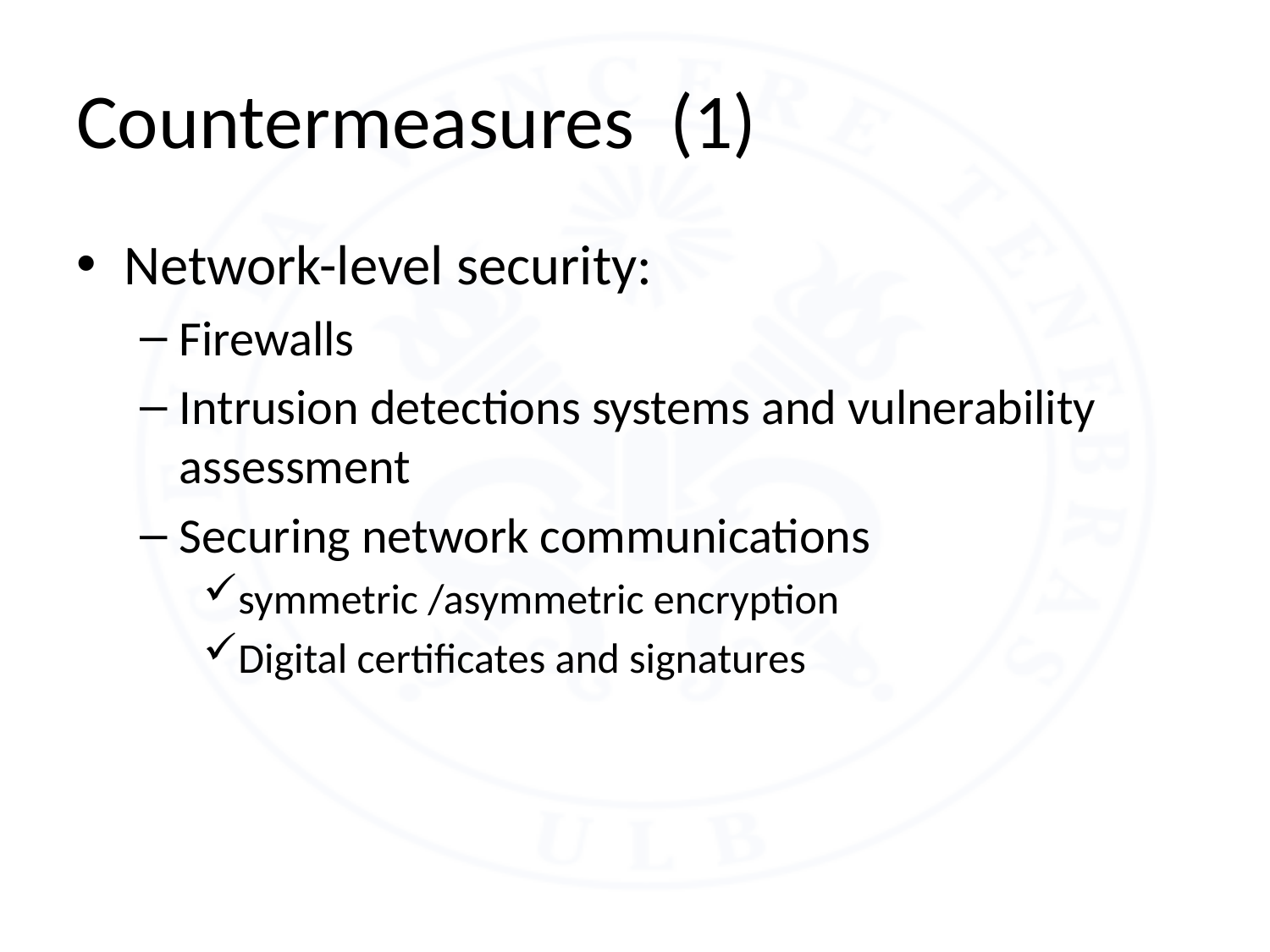

# Countermeasures  (1)
Network-level security:
Firewalls
Intrusion detections systems and vulnerability assessment
Securing network communications
symmetric /asymmetric encryption
Digital certificates and signatures